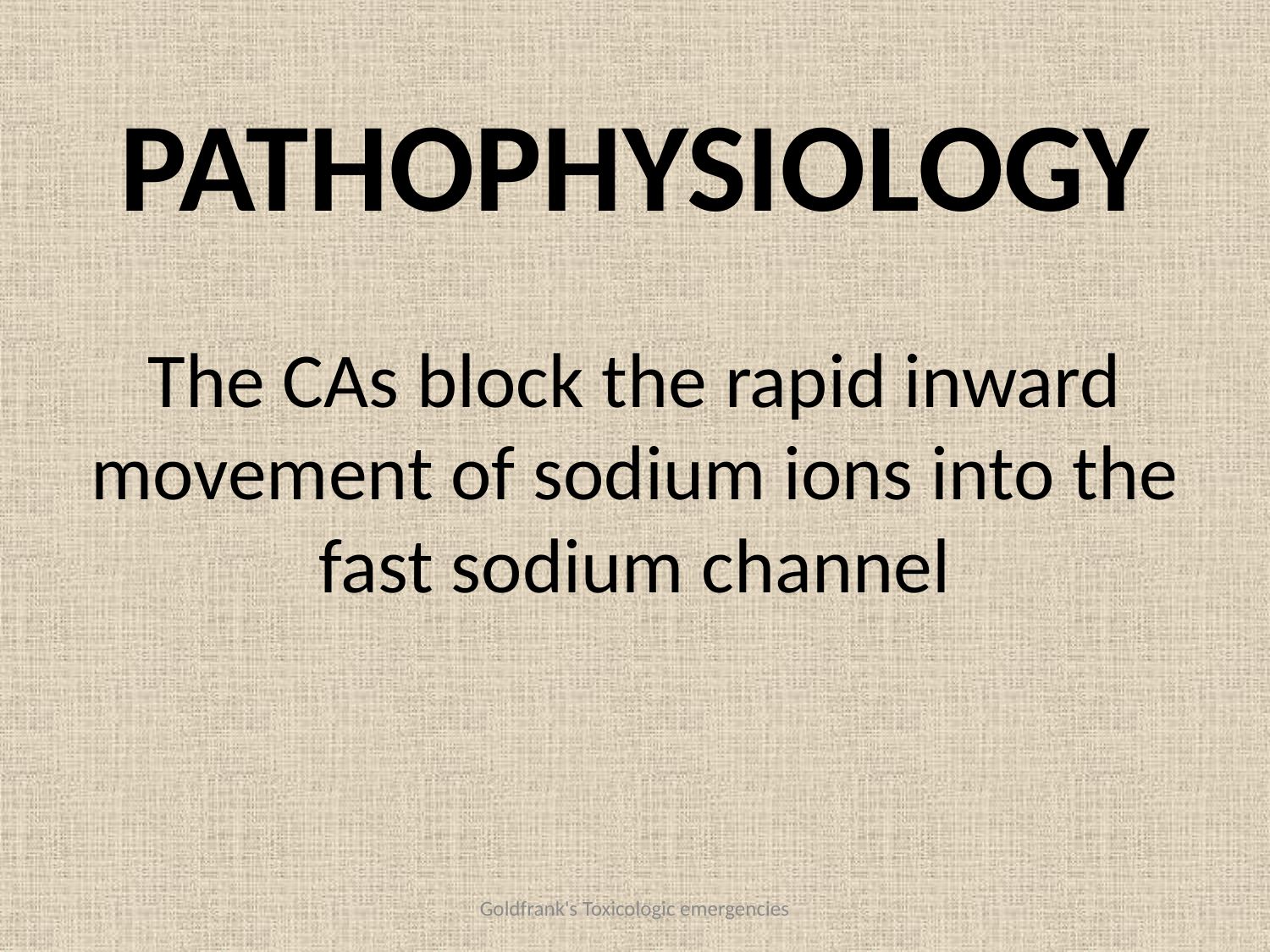

# PATHOPHYSIOLOGY The CAs block the rapid inward movement of sodium ions into the fast sodium channel
Goldfrank's Toxicologic emergencies